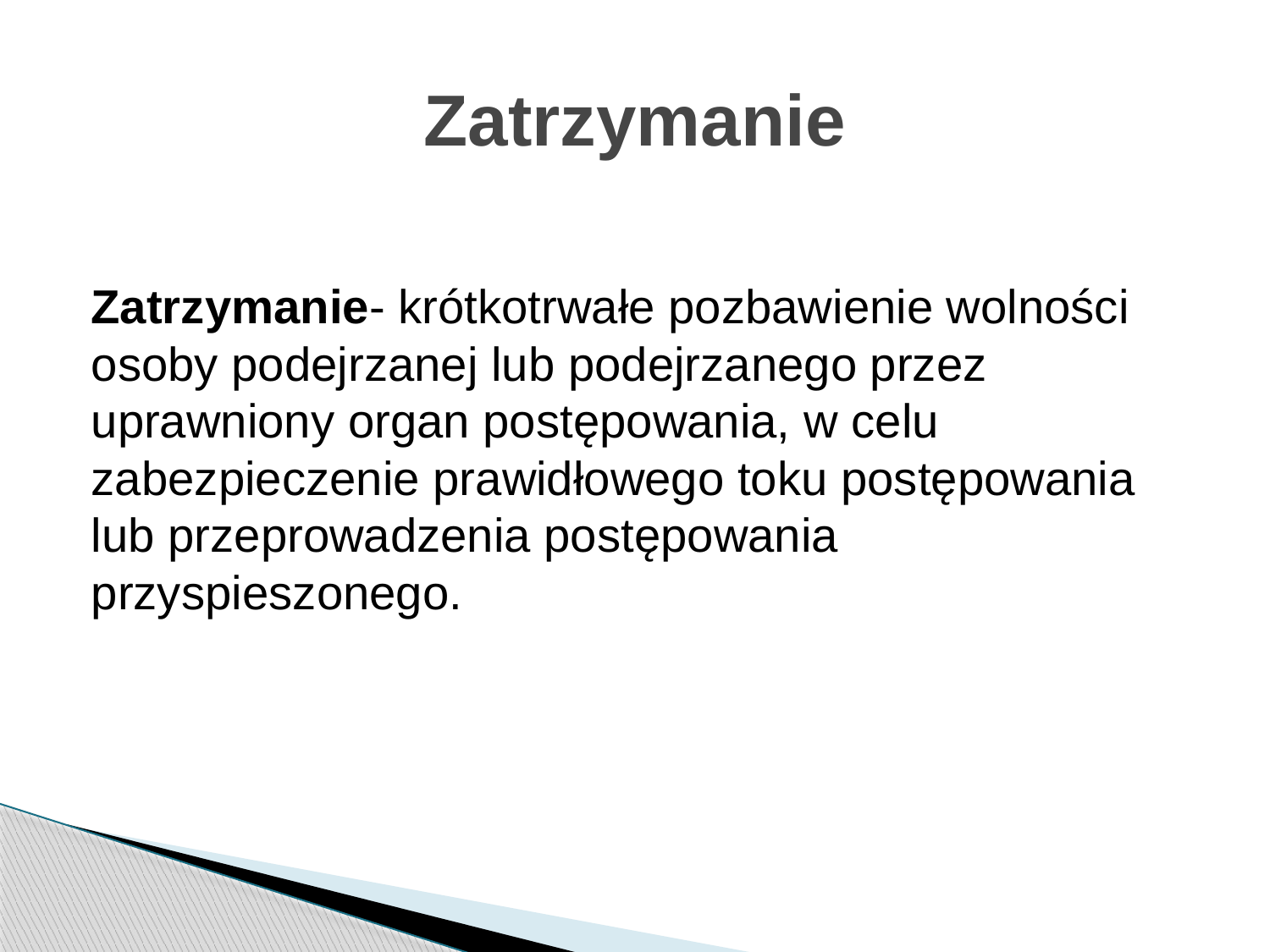

# Zatrzymanie

Zatrzymanie- krótkotrwałe pozbawienie wolności osoby podejrzanej lub podejrzanego przez uprawniony organ postępowania, w celu zabezpieczenie prawidłowego toku postępowania lub przeprowadzenia postępowania przyspieszonego.